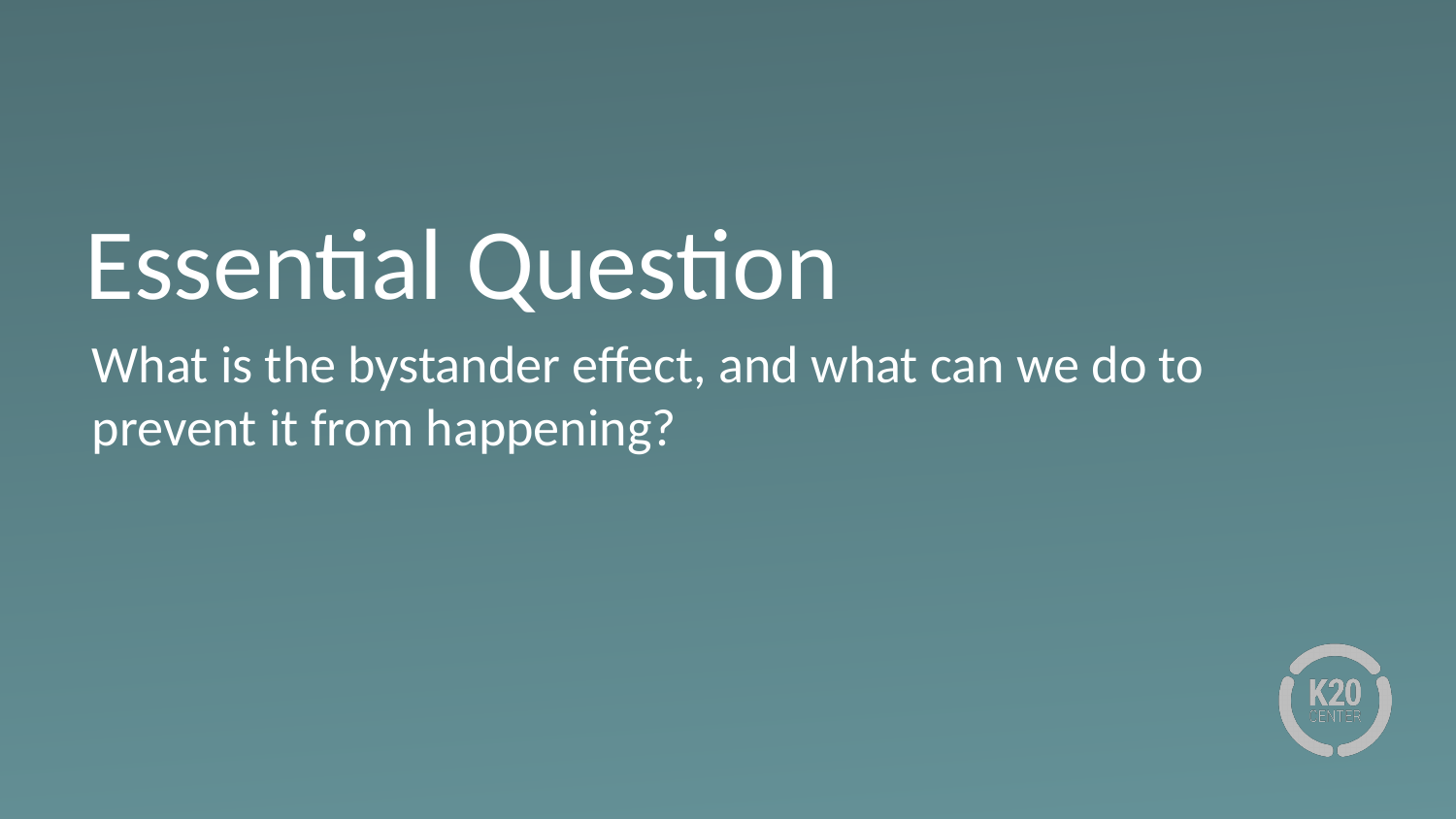

# Essential Question
What is the bystander effect, and what can we do to prevent it from happening?